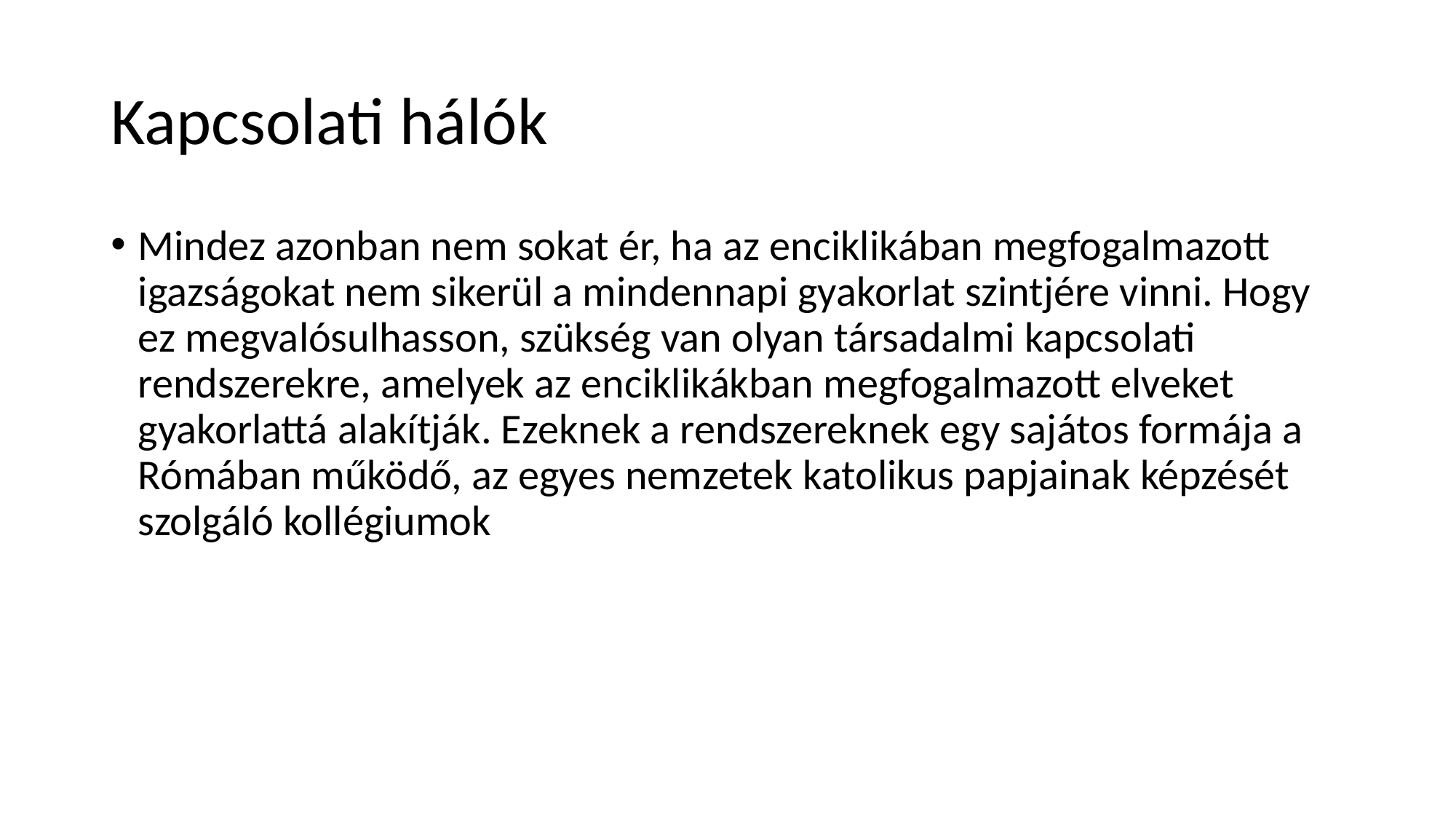

# Kapcsolati hálók
Mindez azonban nem sokat ér, ha az enciklikában megfogalmazott igazságokat nem sikerül a mindennapi gyakorlat szintjére vinni. Hogy ez megvalósulhasson, szükség van olyan társadalmi kapcsolati rendszerekre, amelyek az enciklikákban megfogalmazott elveket gyakorlattá alakítják. Ezeknek a rendszereknek egy sajátos formája a Rómában működő, az egyes nemzetek katolikus papjainak képzését szolgáló kollégiumok